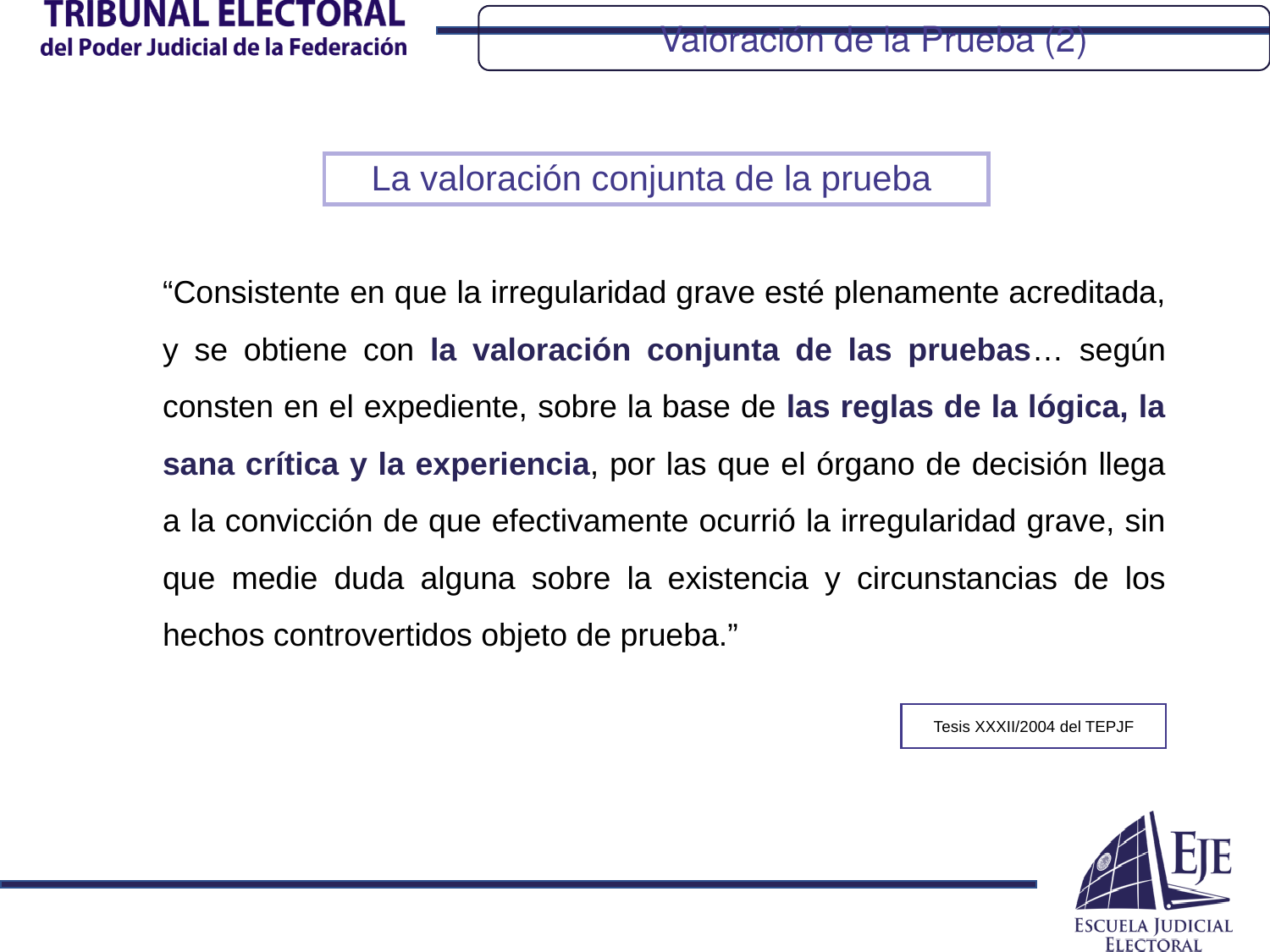

Valoración de la Prueba (2)
La valoración conjunta de la prueba
“Consistente en que la irregularidad grave esté plenamente acreditada, y se obtiene con la valoración conjunta de las pruebas… según consten en el expediente, sobre la base de las reglas de la lógica, la sana crítica y la experiencia, por las que el órgano de decisión llega a la convicción de que efectivamente ocurrió la irregularidad grave, sin que medie duda alguna sobre la existencia y circunstancias de los hechos controvertidos objeto de prueba.”
Tesis XXXII/2004 del TEPJF